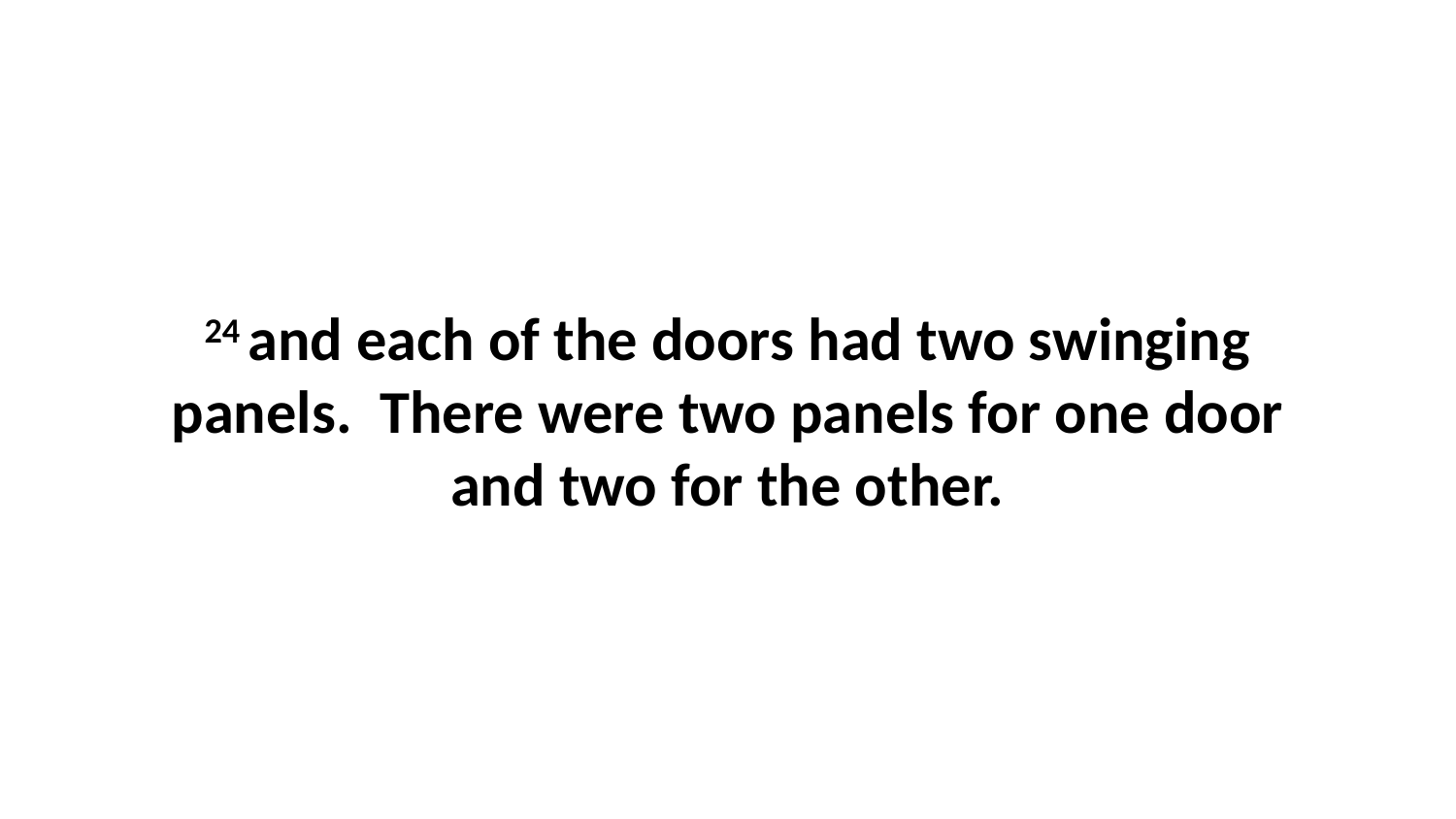

24 and each of the doors had two swinging panels.  There were two panels for one door and two for the other.